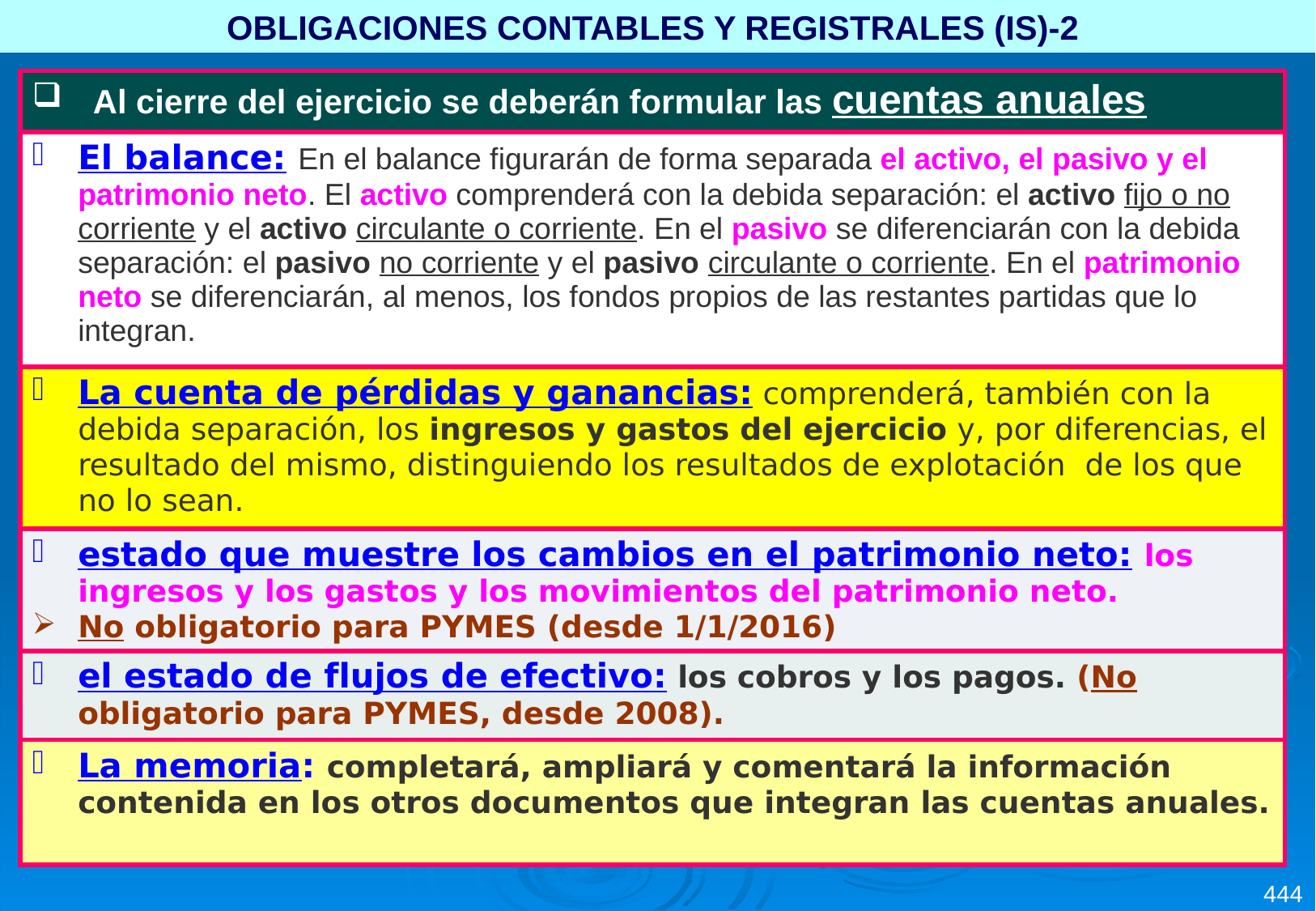

OBLIGACIONES CONTABLES Y REGISTRALES (IS)-2
| Al cierre del ejercicio se deberán formular las cuentas anuales |
| --- |
| El balance: En el balance figurarán de forma separada el activo, el pasivo y el patrimonio neto. El activo comprenderá con la debida separación: el activo fijo o no corriente y el activo circulante o corriente. En el pasivo se diferenciarán con la debida separación: el pasivo no corriente y el pasivo circulante o corriente. En el patrimonio neto se diferenciarán, al menos, los fondos propios de las restantes partidas que lo integran. |
| La cuenta de pérdidas y ganancias: comprenderá, también con la debida separación, los ingresos y gastos del ejercicio y, por diferencias, el resultado del mismo, distinguiendo los resultados de explotación de los que no lo sean. |
| estado que muestre los cambios en el patrimonio neto: los ingresos y los gastos y los movimientos del patrimonio neto. No obligatorio para PYMES (desde 1/1/2016) |
| el estado de flujos de efectivo: los cobros y los pagos. (No obligatorio para PYMES, desde 2008). |
| La memoria: completará, ampliará y comentará la información contenida en los otros documentos que integran las cuentas anuales. |
444